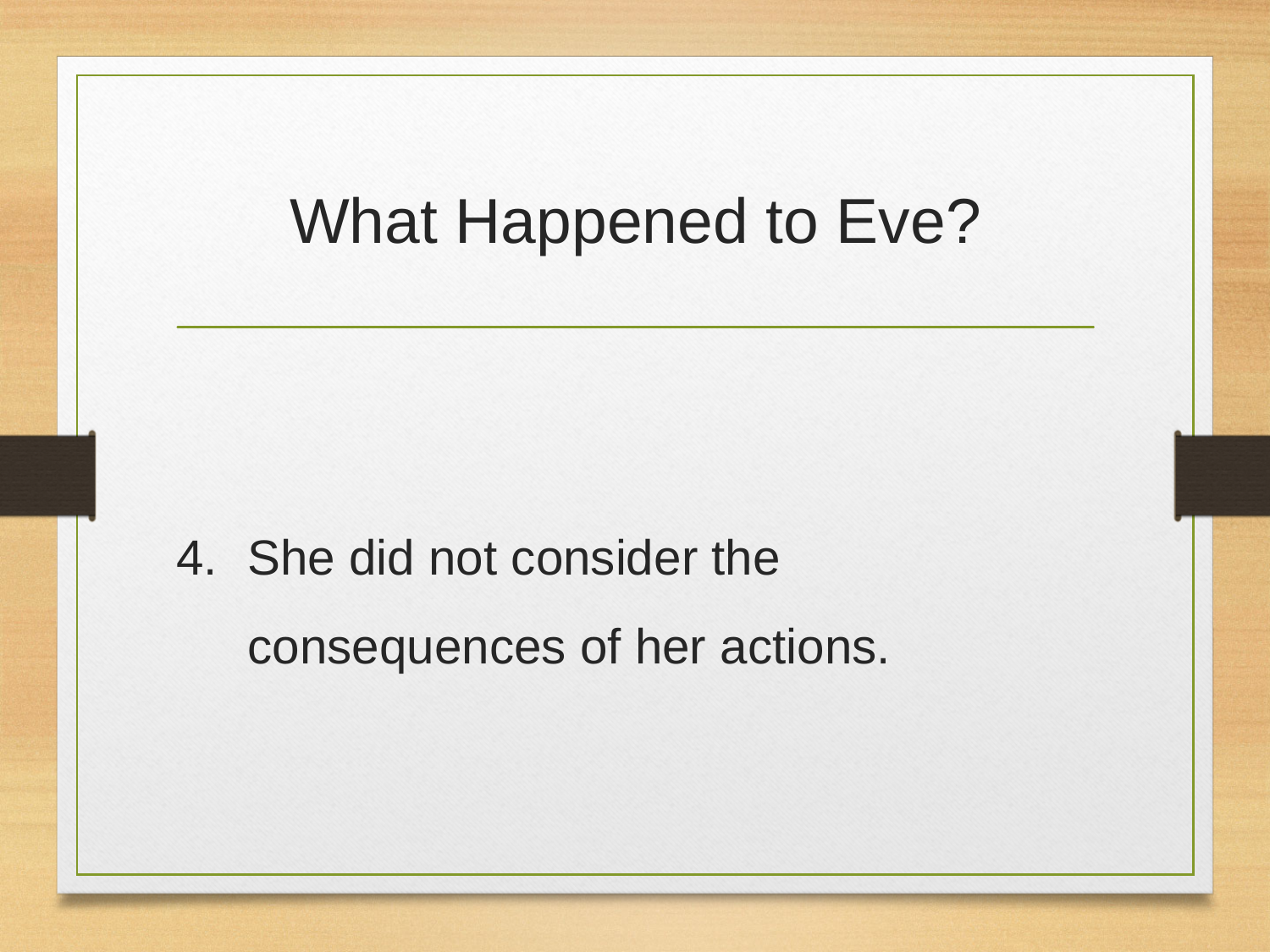

# What Happened to Eve?
She did not consider the consequences of her actions.